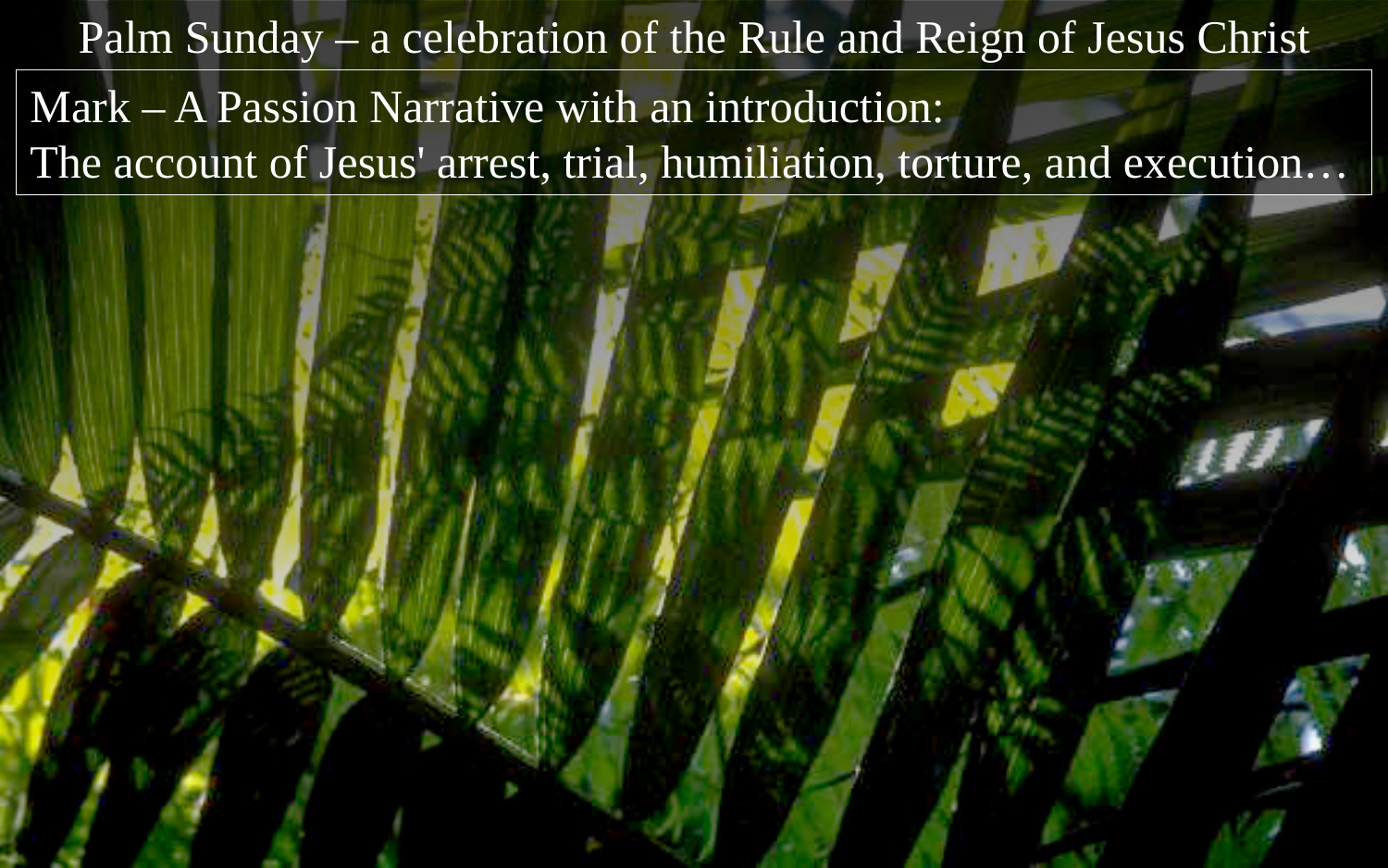

Palm Sunday – a celebration of the Rule and Reign of Jesus Christ
Mark – A Passion Narrative with an introduction:
The account of Jesus' arrest, trial, humiliation, torture, and execution…